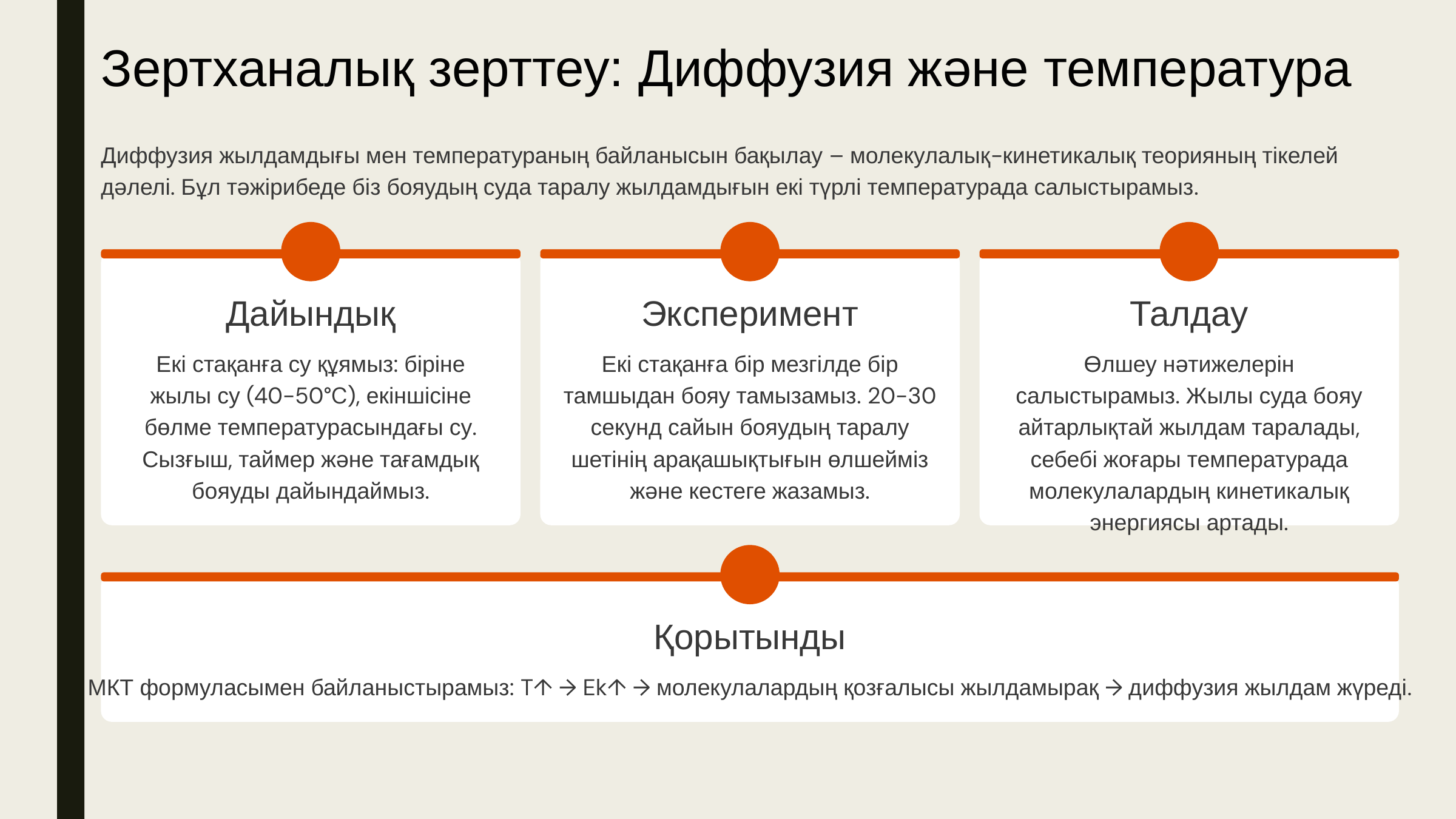

Зертханалық зерттеу: Диффузия және температура
Диффузия жылдамдығы мен температураның байланысын бақылау – молекулалық-кинетикалық теорияның тікелей дәлелі. Бұл тәжірибеде біз бояудың суда таралу жылдамдығын екі түрлі температурада салыстырамыз.

Дайындық
Эксперимент
Талдау
Екі стақанға су құямыз: біріне жылы су (40-50°C), екіншісіне бөлме температурасындағы су. Сызғыш, таймер және тағамдық бояуды дайындаймыз.
Екі стақанға бір мезгілде бір тамшыдан бояу тамызамыз. 20-30 секунд сайын бояудың таралу шетінің арақашықтығын өлшейміз және кестеге жазамыз.
Өлшеу нәтижелерін салыстырамыз. Жылы суда бояу айтарлықтай жылдам таралады, себебі жоғары температурада молекулалардың кинетикалық энергиясы артады.

Қорытынды
МКТ формуласымен байланыстырамыз: T↑ → Ek↑ → молекулалардың қозғалысы жылдамырақ → диффузия жылдам жүреді.